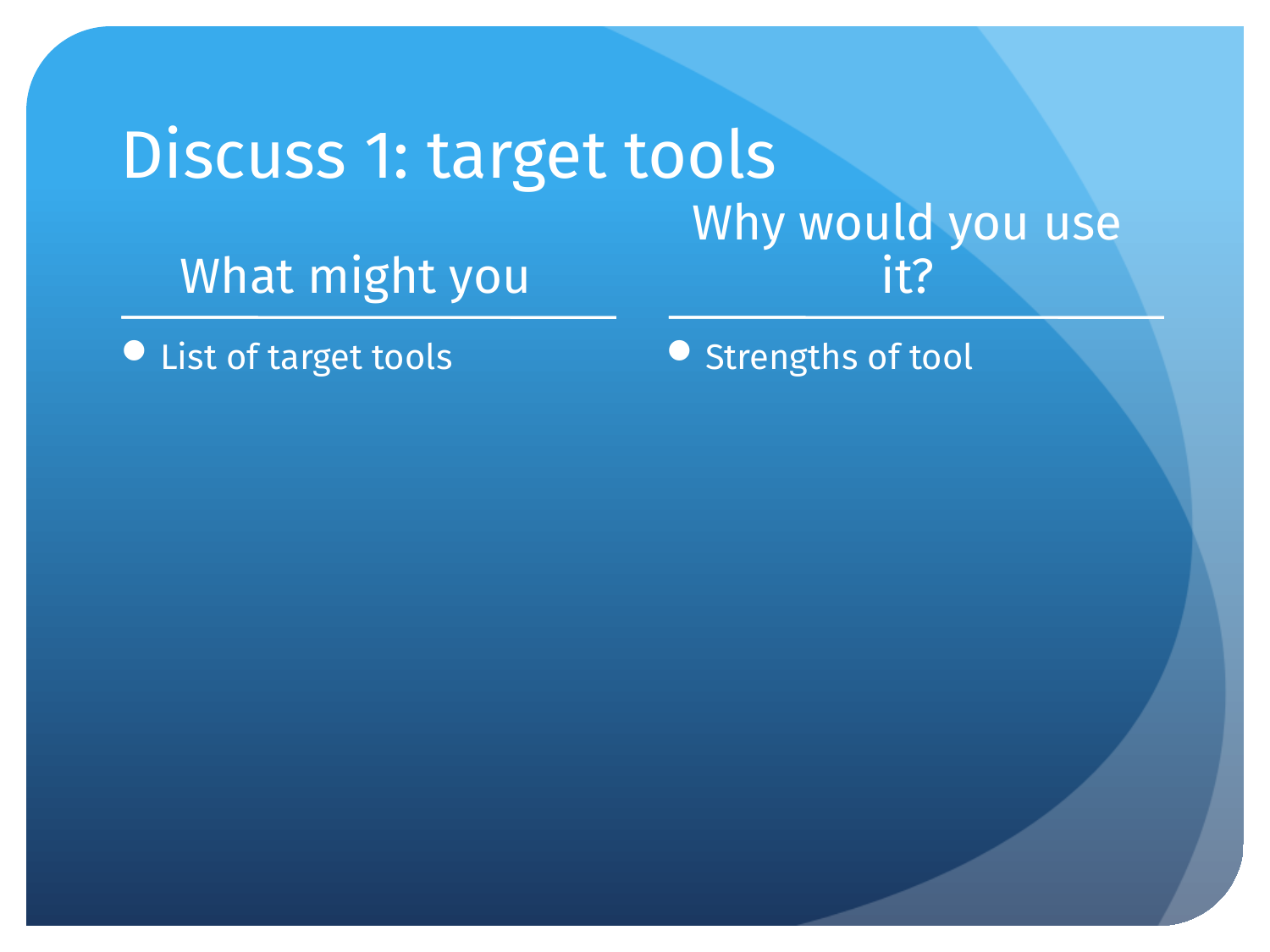

# Discuss 1: target tools
What might you
Why would you use it?
List of target tools
Strengths of tool